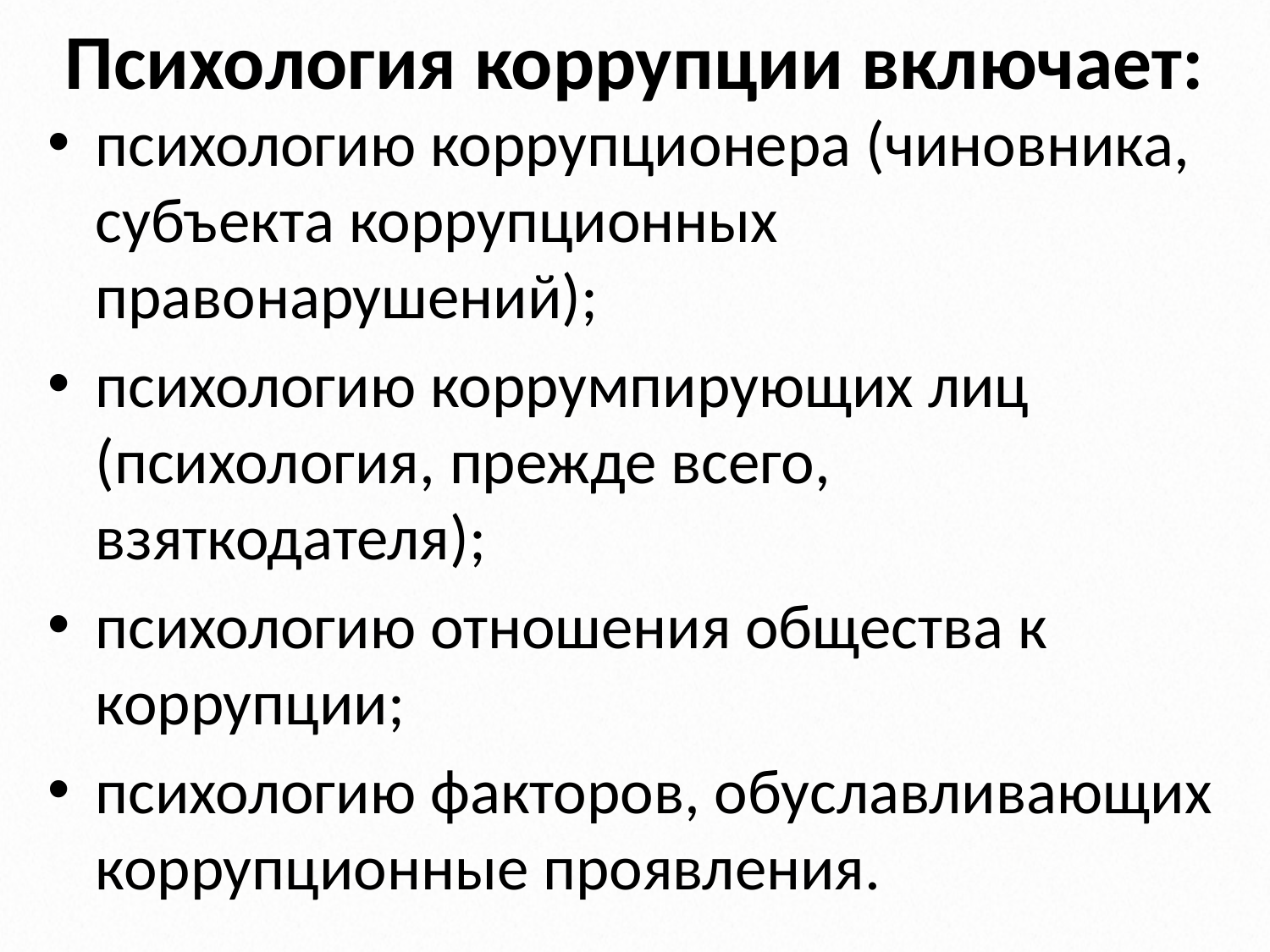

# Психология коррупции включает:
психологию коррупционера (чиновника, субъекта коррупционных правонарушений);
психологию коррумпирующих лиц (психология, прежде всего, взяткодателя);
психологию отношения общества к коррупции;
психологию факторов, обуславливающих коррупционные проявления.